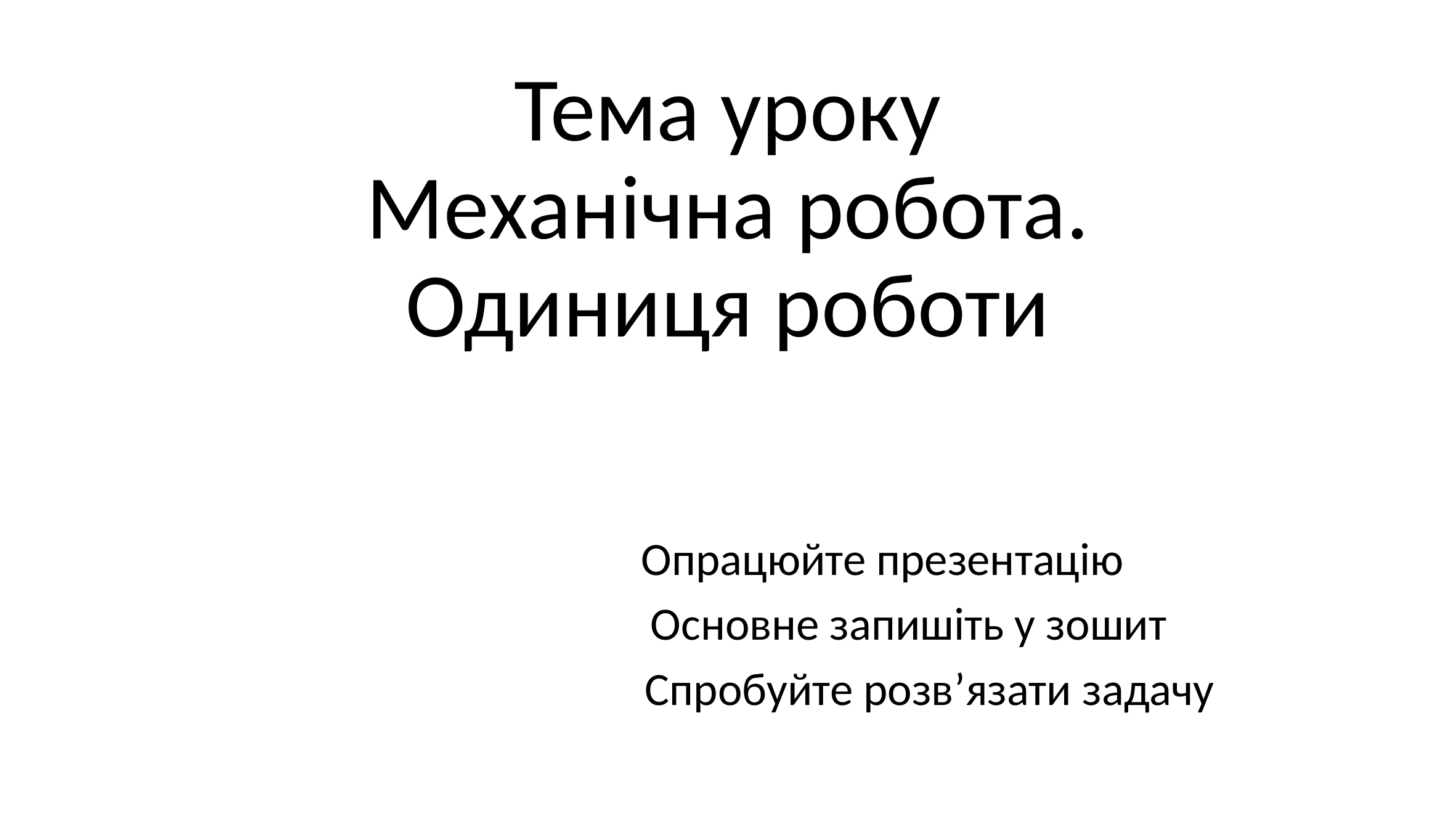

# Тема уроку Механічна робота. Одиниця роботи
Опрацюйте презентацію
     Основне запишіть у зошит
         Спробуйте розв’язати задачу